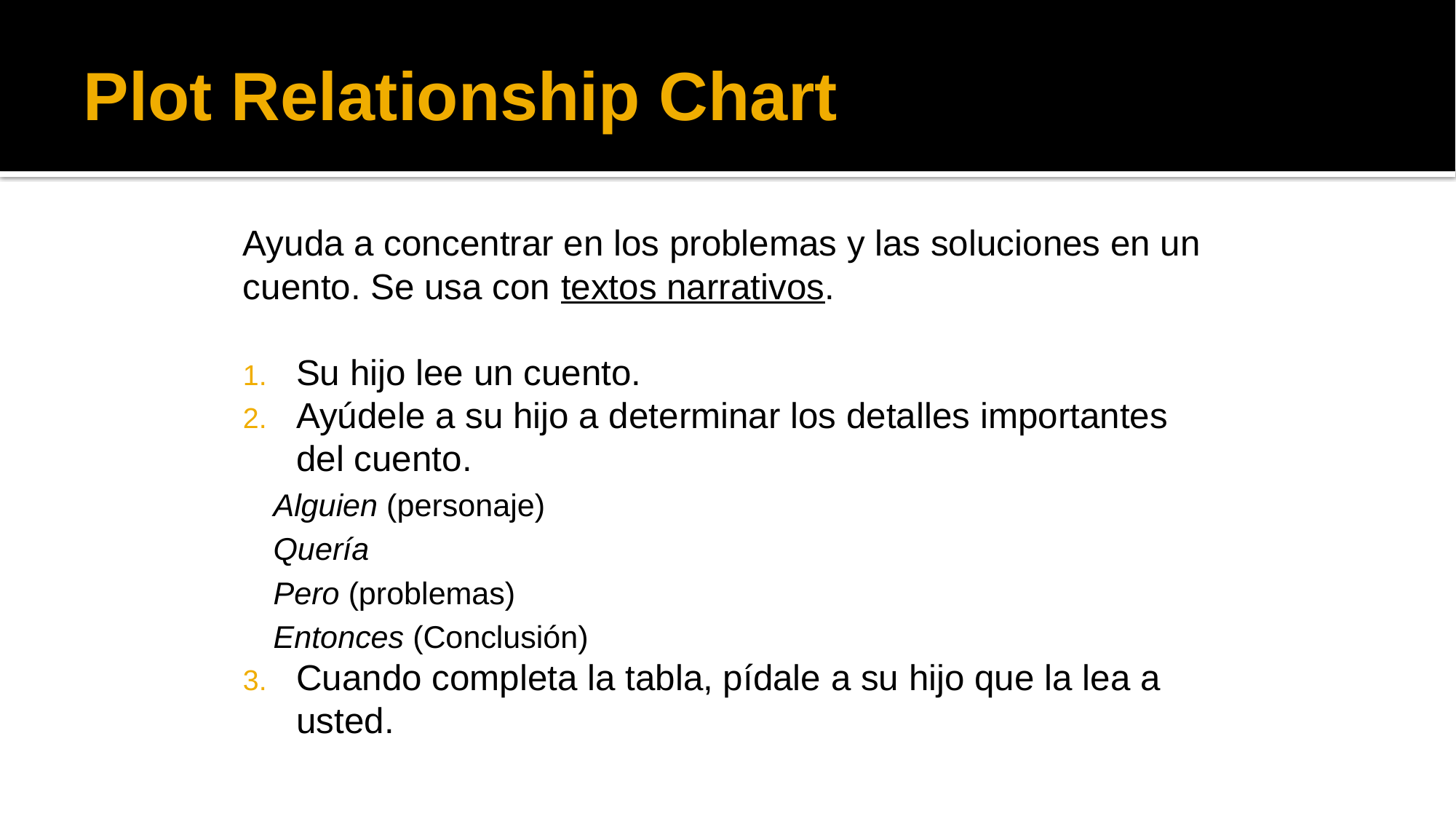

# Plot Relationship Chart
Ayuda a concentrar en los problemas y las soluciones en un cuento. Se usa con textos narrativos.

Su hijo lee un cuento.
Ayúdele a su hijo a determinar los detalles importantes del cuento.
	Alguien (personaje)
	Quería
	Pero (problemas)
	Entonces (Conclusión)
Cuando completa la tabla, pídale a su hijo que la lea a usted.